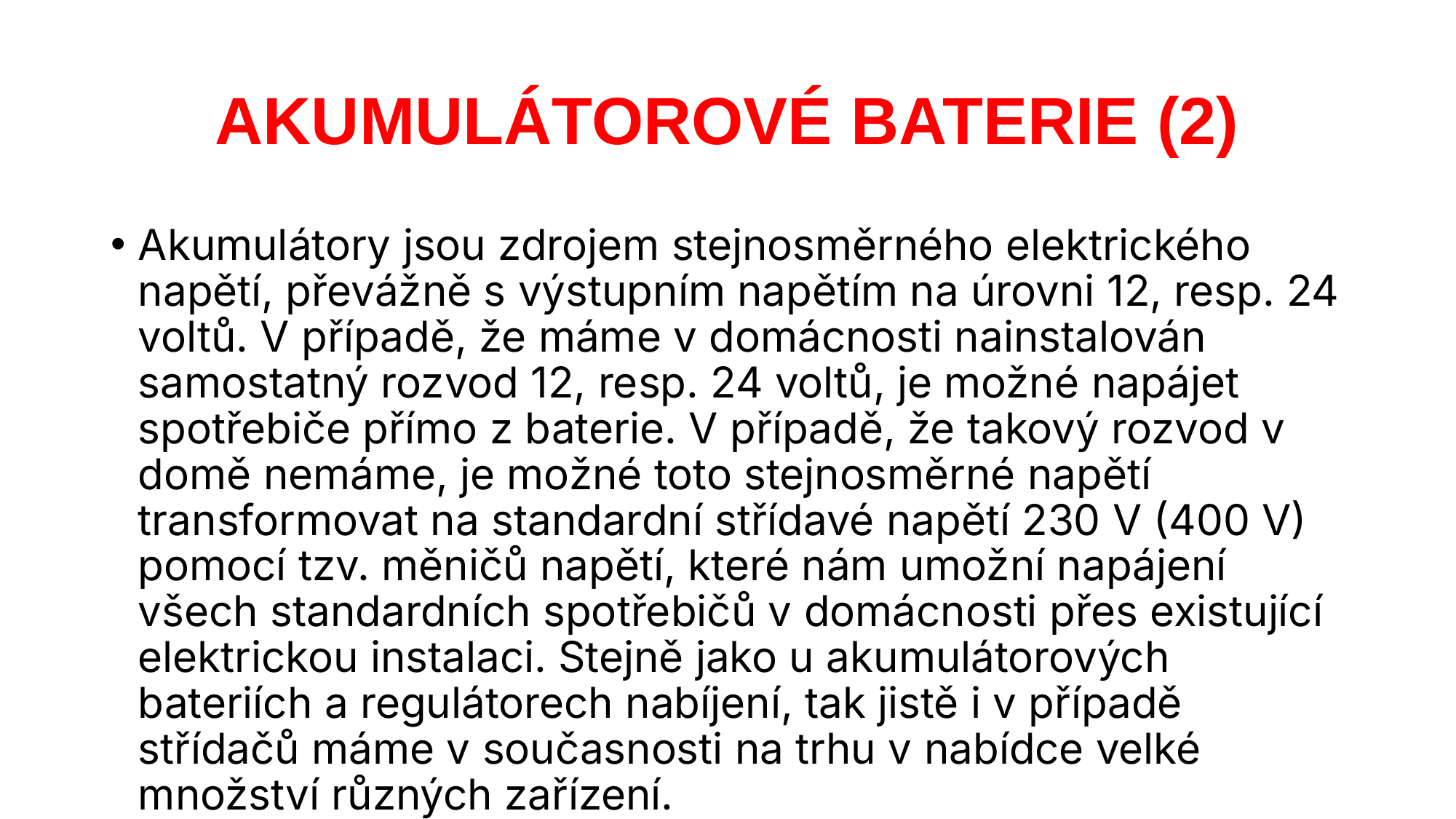

# AKUMULÁTOROVÉ BATERIE (2)
Akumulátory jsou zdrojem stejnosměrného elektrického napětí, převážně s výstupním napětím na úrovni 12, resp. 24 voltů. V případě, že máme v domácnosti nainstalován samostatný rozvod 12, resp. 24 voltů, je možné napájet spotřebiče přímo z baterie. V případě, že takový rozvod v domě nemáme, je možné toto stejnosměrné napětí transformovat na standardní střídavé napětí 230 V (400 V) pomocí tzv. měničů napětí, které nám umožní napájení všech standardních spotřebičů v domácnosti přes existující elektrickou instalaci. Stejně jako u akumulátorových bateriích a regulátorech nabíjení, tak jistě i v případě střídačů máme v současnosti na trhu v nabídce velké množství různých zařízení.